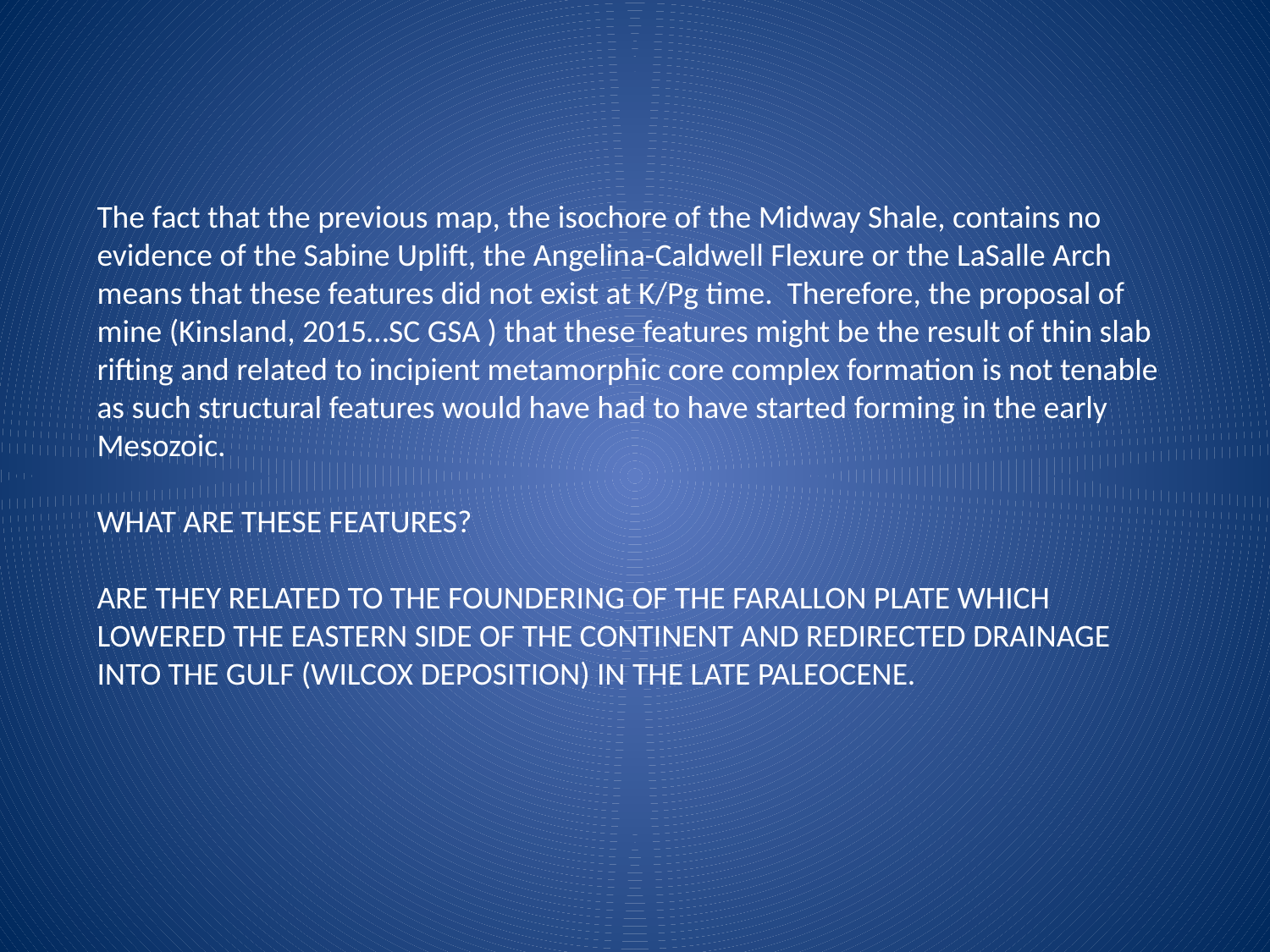

The fact that the previous map, the isochore of the Midway Shale, contains no evidence of the Sabine Uplift, the Angelina-Caldwell Flexure or the LaSalle Arch means that these features did not exist at K/Pg time.  Therefore, the proposal of mine (Kinsland, 2015…SC GSA ) that these features might be the result of thin slab rifting and related to incipient metamorphic core complex formation is not tenable as such structural features would have had to have started forming in the early Mesozoic.

WHAT ARE THESE FEATURES?

ARE THEY RELATED TO THE FOUNDERING OF THE FARALLON PLATE WHICH LOWERED THE EASTERN SIDE OF THE CONTINENT AND REDIRECTED DRAINAGE INTO THE GULF (WILCOX DEPOSITION) IN THE LATE PALEOCENE.